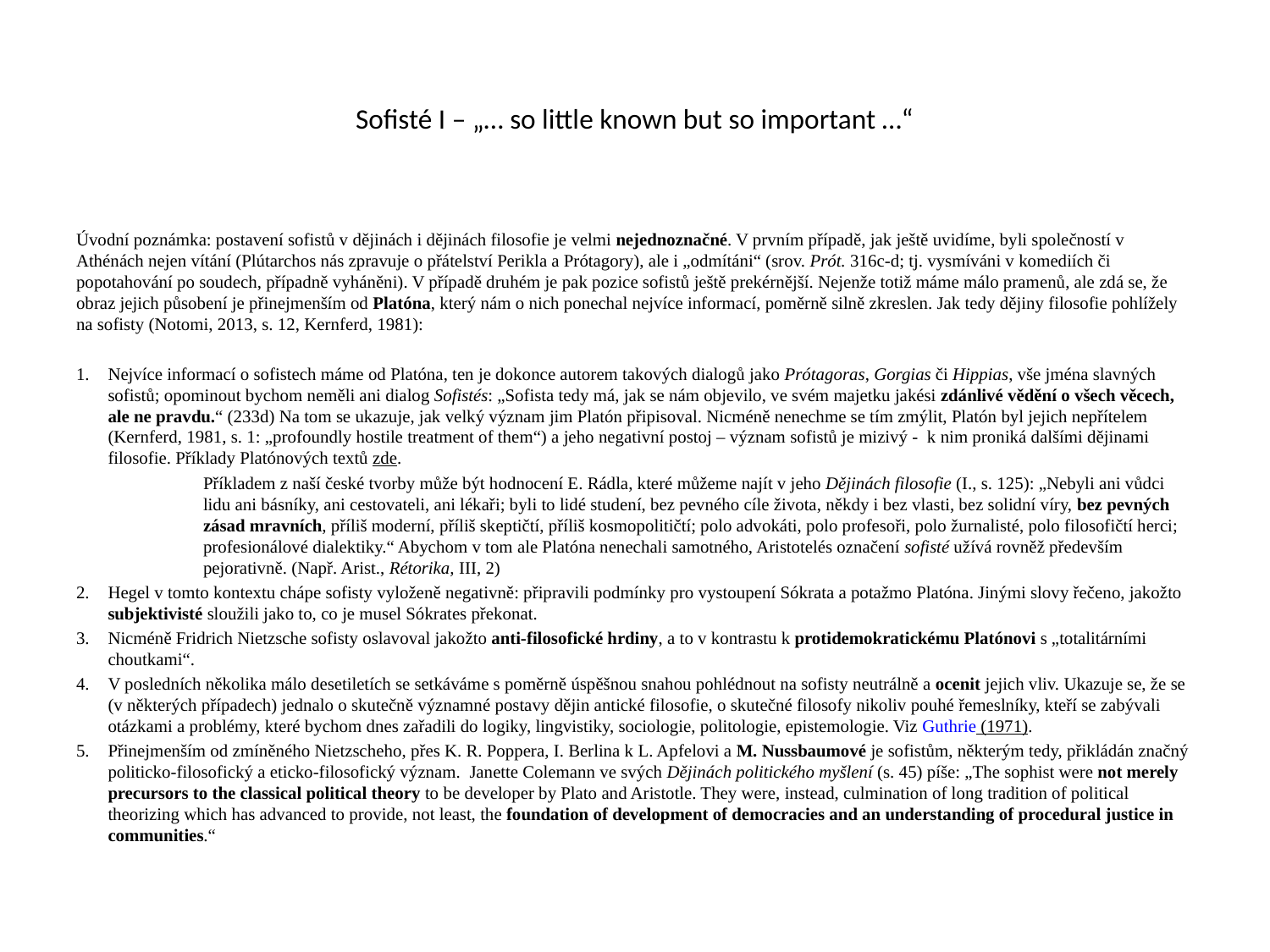

# Sofisté I – „… so little known but so important …“
Úvodní poznámka: postavení sofistů v dějinách i dějinách filosofie je velmi nejednoznačné. V prvním případě, jak ještě uvidíme, byli společností v Athénách nejen vítání (Plútarchos nás zpravuje o přátelství Perikla a Prótagory), ale i „odmítáni“ (srov. Prót. 316c-d; tj. vysmíváni v komediích či popotahování po soudech, případně vyháněni). V případě druhém je pak pozice sofistů ještě prekérnější. Nejenže totiž máme málo pramenů, ale zdá se, že obraz jejich působení je přinejmenším od Platóna, který nám o nich ponechal nejvíce informací, poměrně silně zkreslen. Jak tedy dějiny filosofie pohlížely na sofisty (Notomi, 2013, s. 12, Kernferd, 1981):

Nejvíce informací o sofistech máme od Platóna, ten je dokonce autorem takových dialogů jako Prótagoras, Gorgias či Hippias, vše jména slavných sofistů; opominout bychom neměli ani dialog Sofistés: „Sofista tedy má, jak se nám objevilo, ve svém majetku jakési zdánlivé vědění o všech věcech, ale ne pravdu.“ (233d) Na tom se ukazuje, jak velký význam jim Platón připisoval. Nicméně nenechme se tím zmýlit, Platón byl jejich nepřítelem  (Kernferd, 1981, s. 1: „profoundly hostile treatment of them“) a jeho negativní postoj – význam sofistů je mizivý -  k nim proniká dalšími dějinami filosofie. Příklady Platónových textů zde.
	Příkladem z naší české tvorby může být hodnocení E. Rádla, které můžeme najít v jeho Dějinách filosofie (I., s. 125): „Nebyli ani vůdci 	lidu ani básníky, ani cestovateli, ani lékaři; byli to lidé studení, bez pevného cíle života, někdy i bez vlasti, bez solidní víry, bez pevných 	zásad mravních, příliš moderní, příliš skeptičtí, příliš kosmopolitičtí; polo advokáti, polo profesoři, polo žurnalisté, polo filosofičtí herci; 	profesionálové dialektiky.“ Abychom v tom ale Platóna nenechali samotného, Aristotelés označení sofisté užívá rovněž především 	pejorativně. (Např. Arist., Rétorika, III, 2)
Hegel v tomto kontextu chápe sofisty vyloženě negativně: připravili podmínky pro vystoupení Sókrata a potažmo Platóna. Jinými slovy řečeno, jakožto subjektivisté sloužili jako to, co je musel Sókrates překonat.
Nicméně Fridrich Nietzsche sofisty oslavoval jakožto anti-filosofické hrdiny, a to v kontrastu k protidemokratickému Platónovi s „totalitárními choutkami“.
V posledních několika málo desetiletích se setkáváme s poměrně úspěšnou snahou pohlédnout na sofisty neutrálně a ocenit jejich vliv. Ukazuje se, že se (v některých případech) jednalo o skutečně významné postavy dějin antické filosofie, o skutečné filosofy nikoliv pouhé řemeslníky, kteří se zabývali otázkami a problémy, které bychom dnes zařadili do logiky, lingvistiky, sociologie, politologie, epistemologie. Viz Guthrie (1971).
Přinejmenším od zmíněného Nietzscheho, přes K. R. Poppera, I. Berlina k L. Apfelovi a M. Nussbaumové je sofistům, některým tedy, přikládán značný politicko-filosofický a eticko-filosofický význam.  Janette Colemann ve svých Dějinách politického myšlení (s. 45) píše: „The sophist were not merely precursors to the classical political theory to be developer by Plato and Aristotle. They were, instead, culmination of long tradition of political theorizing which has advanced to provide, not least, the foundation of development of democracies and an understanding of procedural justice in communities.“